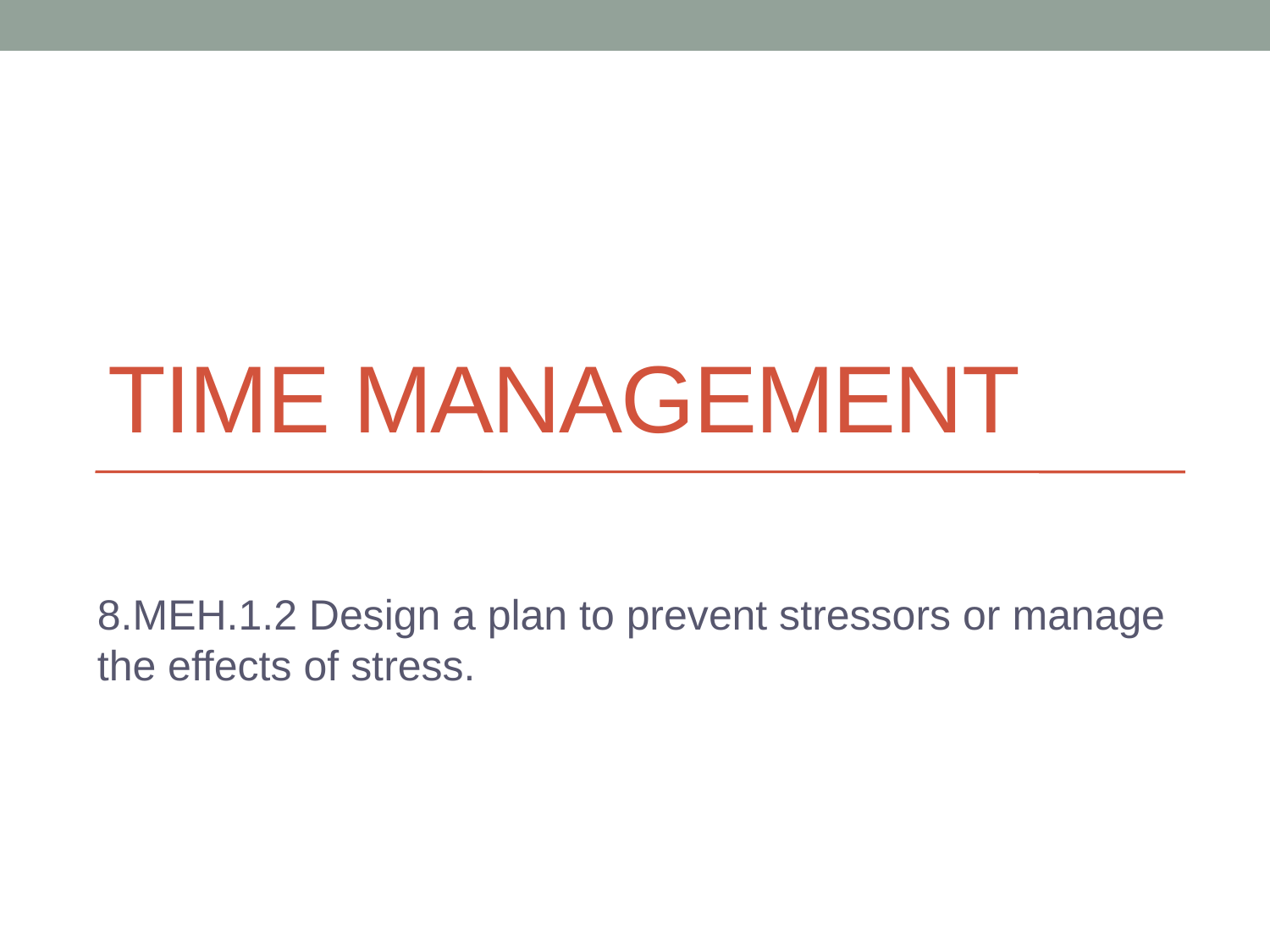

# Time management
8.MEH.1.2 Design a plan to prevent stressors or manage the effects of stress.